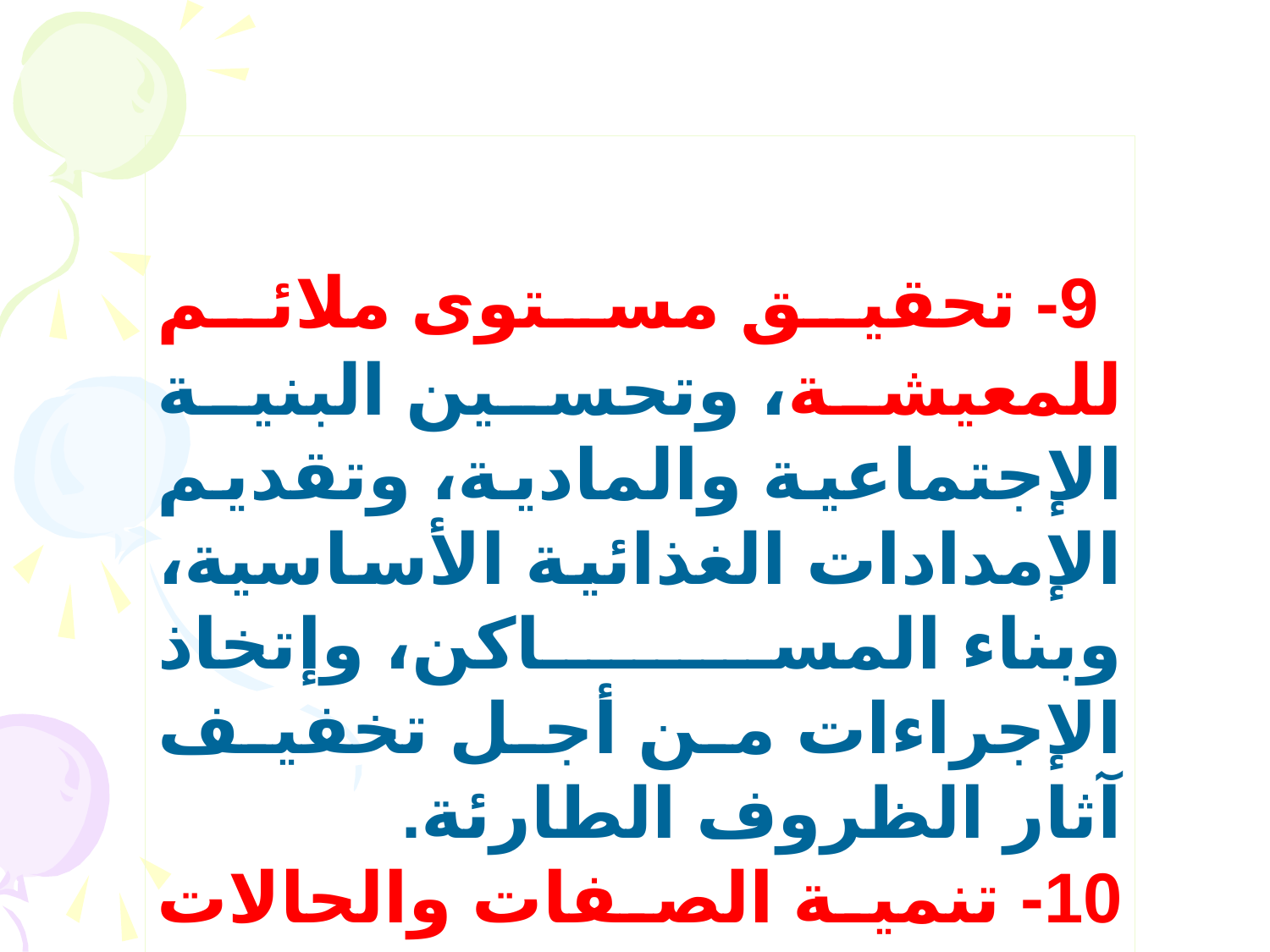

9- تحقيق مستوى ملائم للمعيشة، وتحسين البنية الإجتماعية والمادية، وتقديم الإمدادات الغذائية الأساسية، وبناء المساكن، وإتخاذ الإجراءات من أجل تخفيف آثار الظروف الطارئة.
10- تنمية الصفات والحالات الإيجابية والحميدة مثل الإيمان – الصدق – الثقة بالنفس – حب العمل .
.